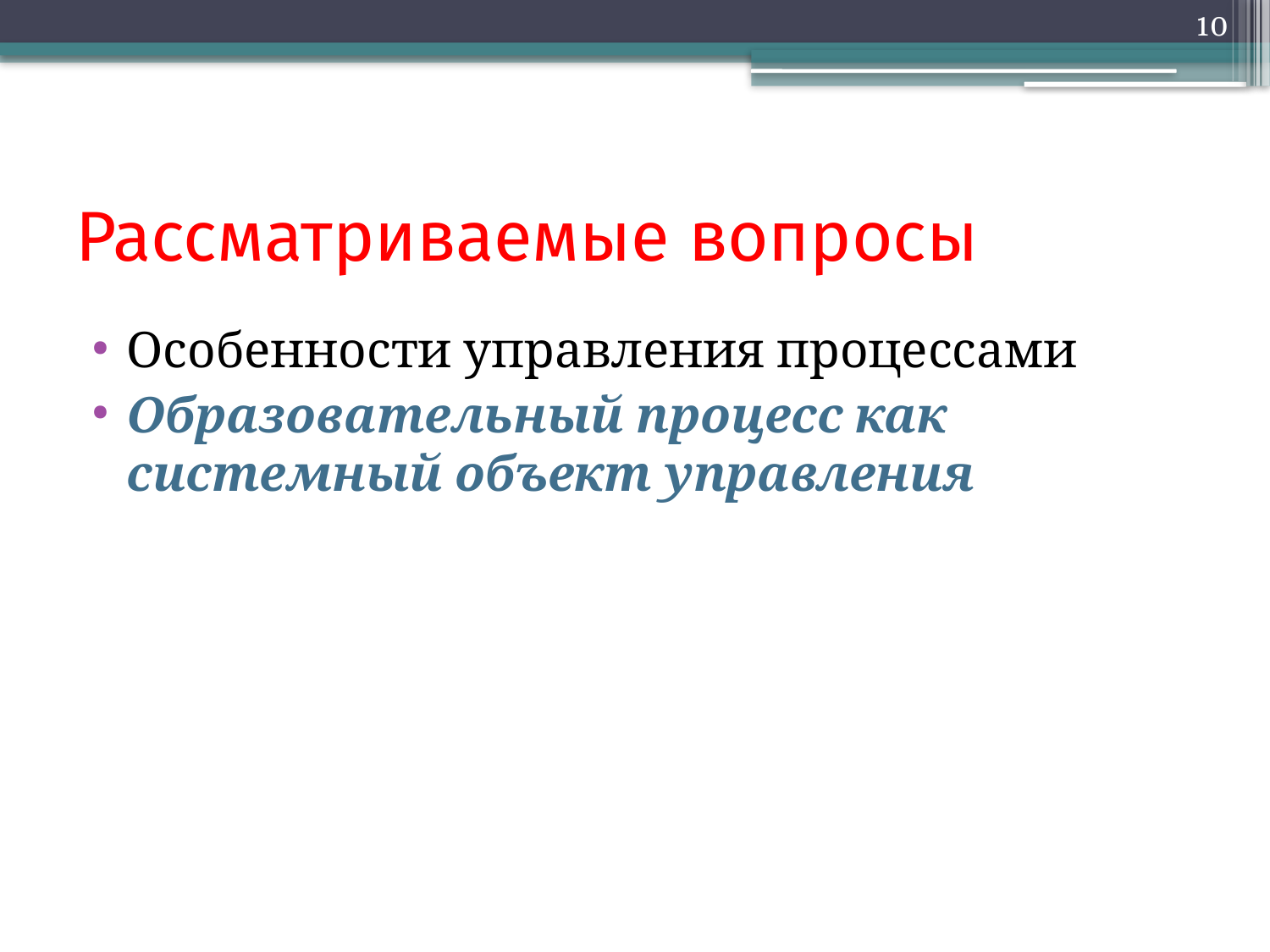

10
# Рассматриваемые вопросы
Особенности управления процессами
Образовательный процесс как системный объект управления